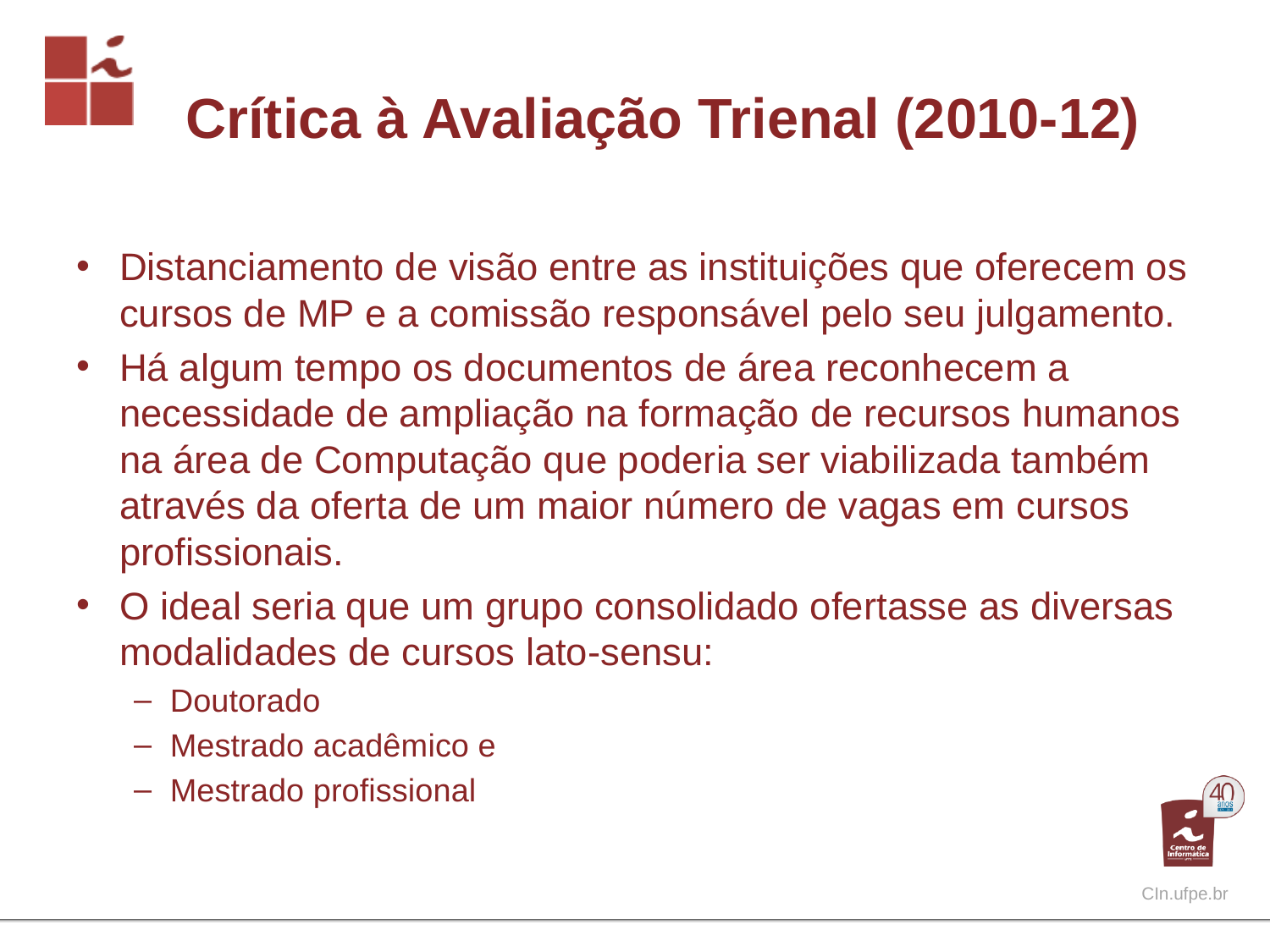

# Crítica à Avaliação Trienal (2010-12)
Distanciamento de visão entre as instituições que oferecem os cursos de MP e a comissão responsável pelo seu julgamento.
Há algum tempo os documentos de área reconhecem a necessidade de ampliação na formação de recursos humanos na área de Computação que poderia ser viabilizada também através da oferta de um maior número de vagas em cursos profissionais.
O ideal seria que um grupo consolidado ofertasse as diversas modalidades de cursos lato-sensu:
Doutorado
Mestrado acadêmico e
Mestrado profissional